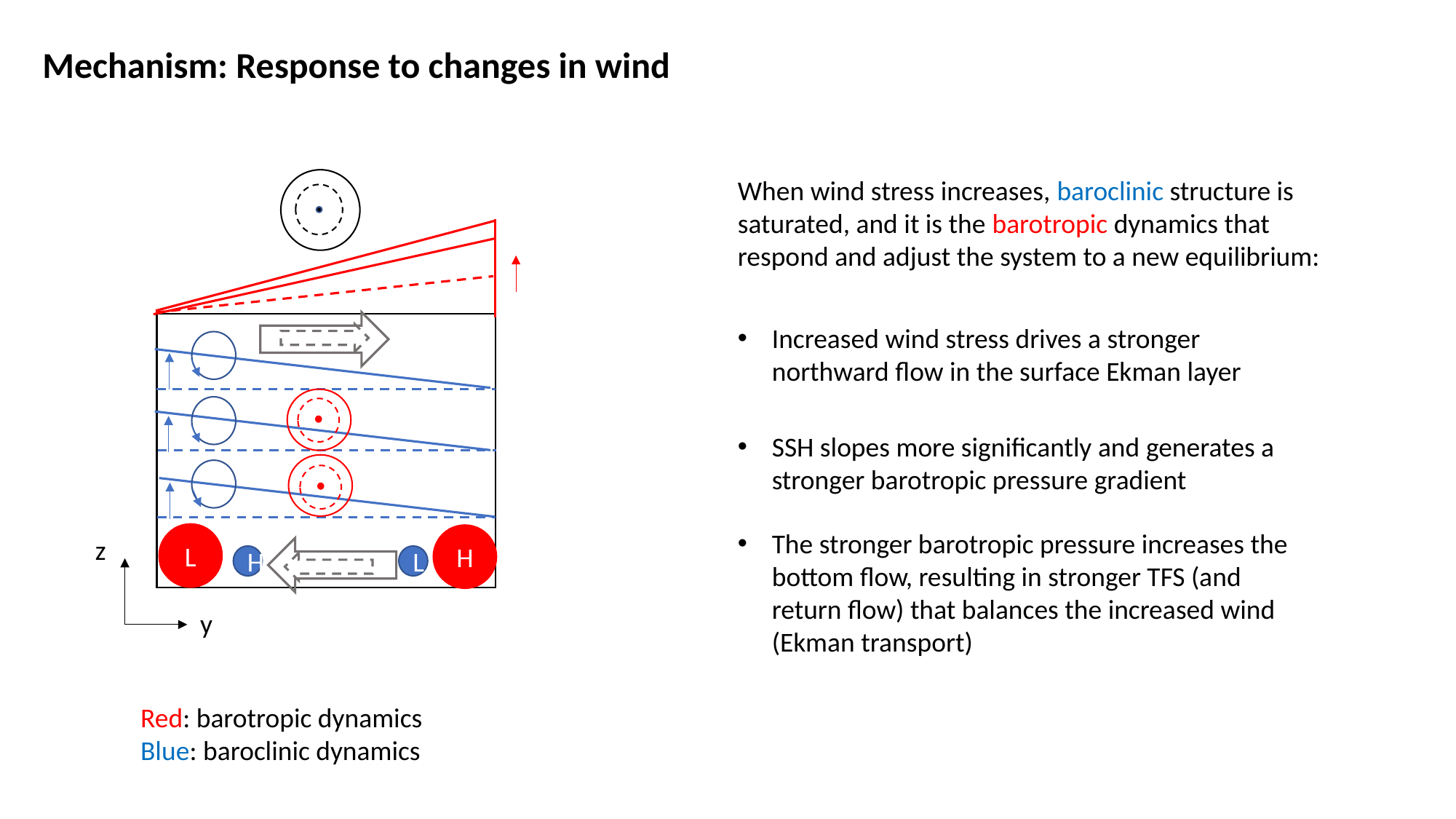

Mechanism: Response to changes in wind
When wind stress increases, baroclinic structure is saturated, and it is the barotropic dynamics that respond and adjust the system to a new equilibrium:

Increased wind stress drives a stronger northward flow in the surface Ekman layer

SSH slopes more significantly and generates a stronger barotropic pressure gradient

The stronger barotropic pressure increases the bottom flow, resulting in stronger TFS (and return flow) that balances the increased wind (Ekman transport)

L
H
z
H
L
H
L
y
Red: barotropic dynamics
Blue: baroclinic dynamics